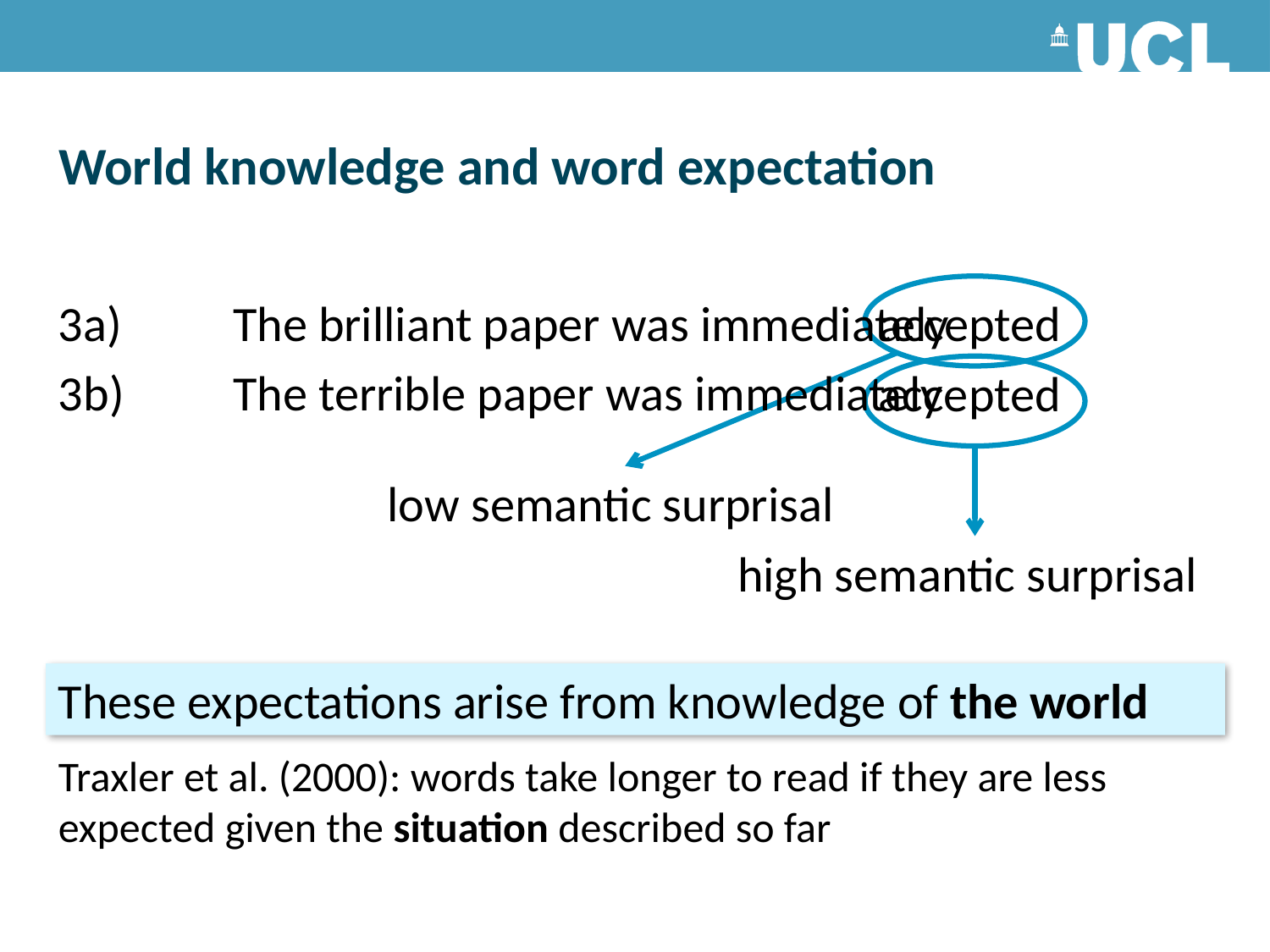

# World knowledge and word expectation

low semantic surprisal
3a)	The brilliant paper was immediately
3b)	The terrible paper was immediately
accepted

high semantic surprisal
accepted
These expectations arise from knowledge of the world
Traxler et al. (2000): words take longer to read if they are less expected given the situation described so far